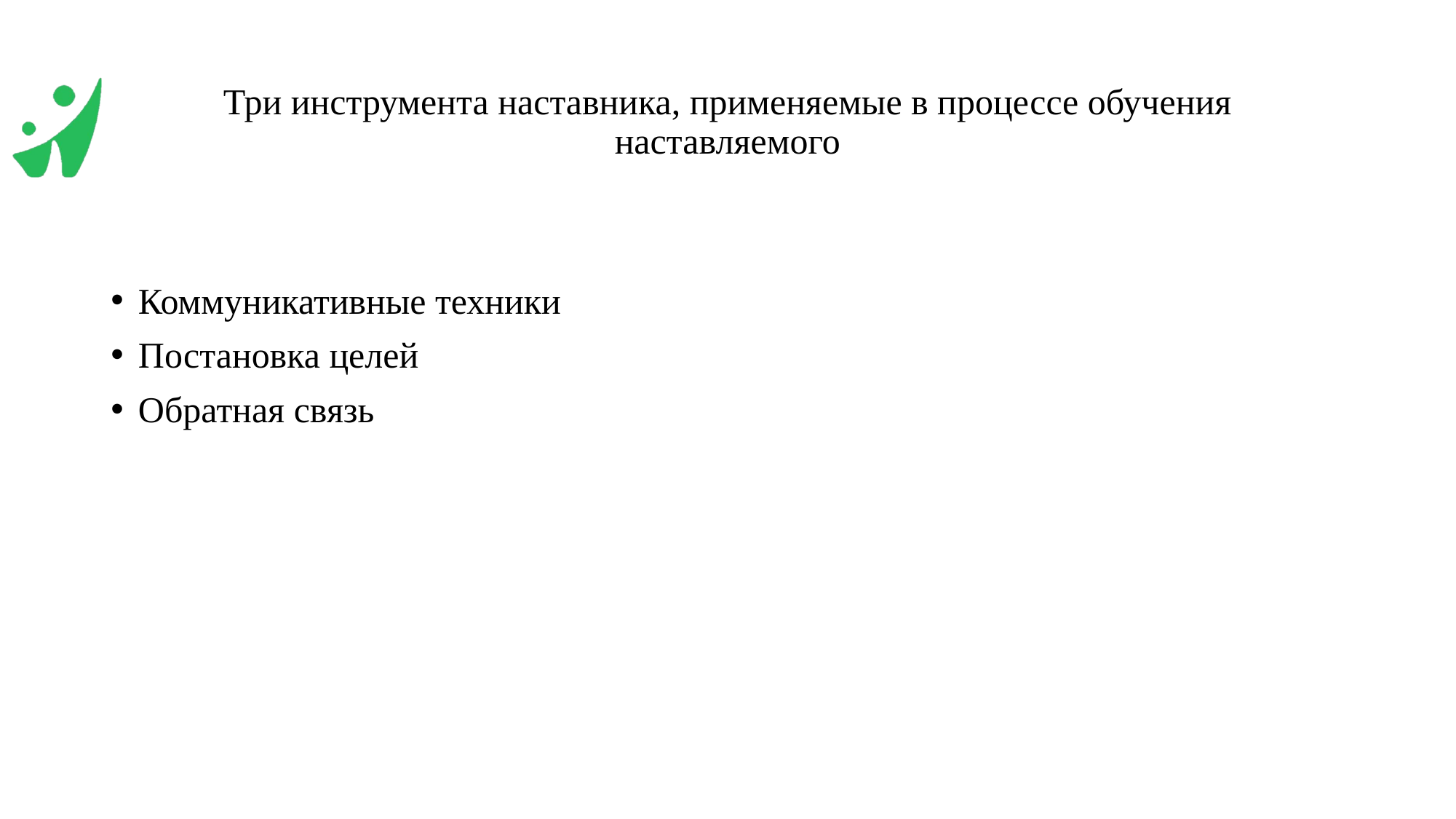

# Три инструмента наставника, применяемые в процессе обучения наставляемого

Коммуникативные техники
Постановка целей
Обратная связь